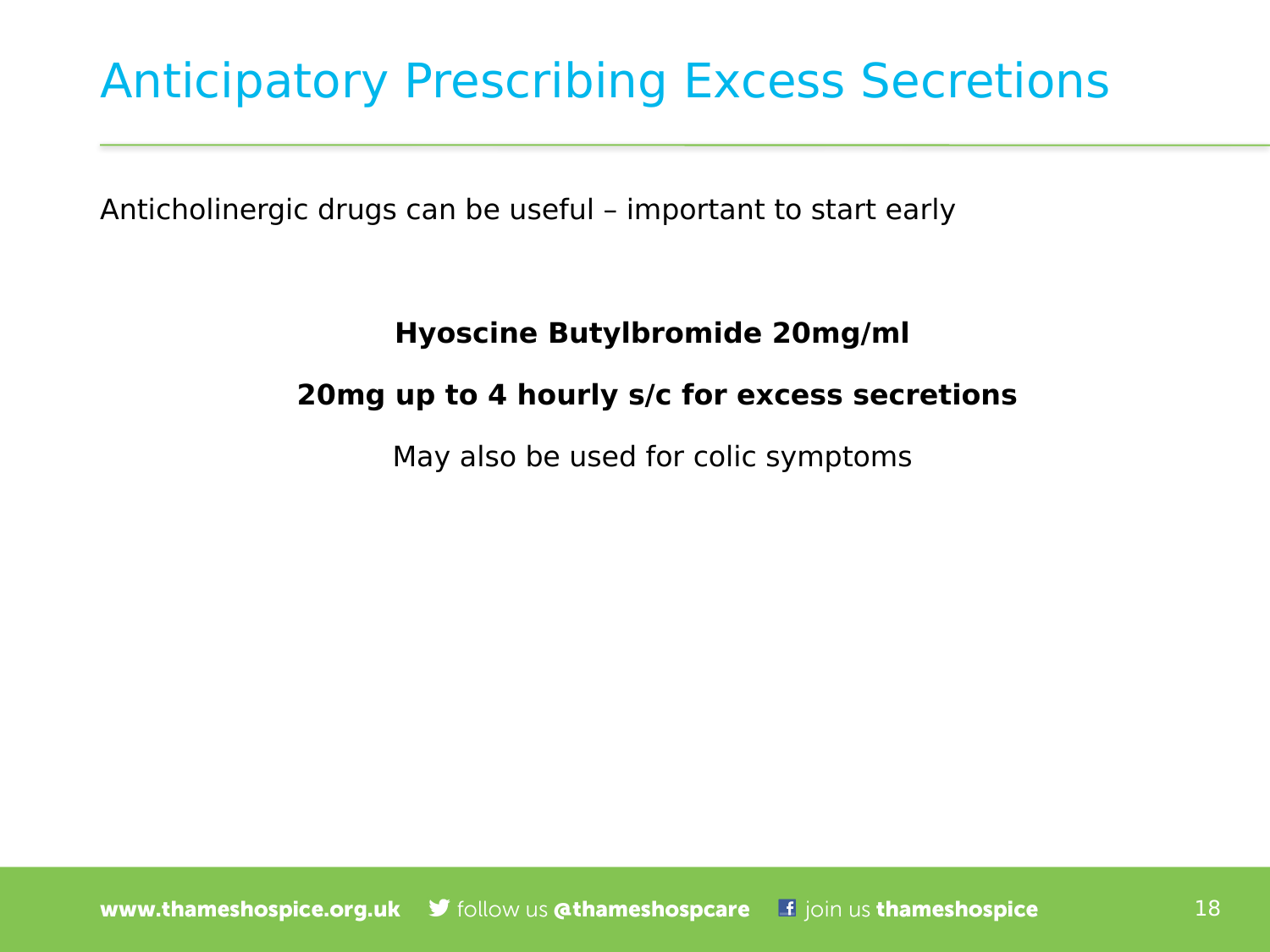

# Anticipatory Prescribing Excess Secretions
Anticholinergic drugs can be useful – important to start early

Hyoscine Butylbromide 20mg/ml
 20mg up to 4 hourly s/c for excess secretions
May also be used for colic symptoms

18